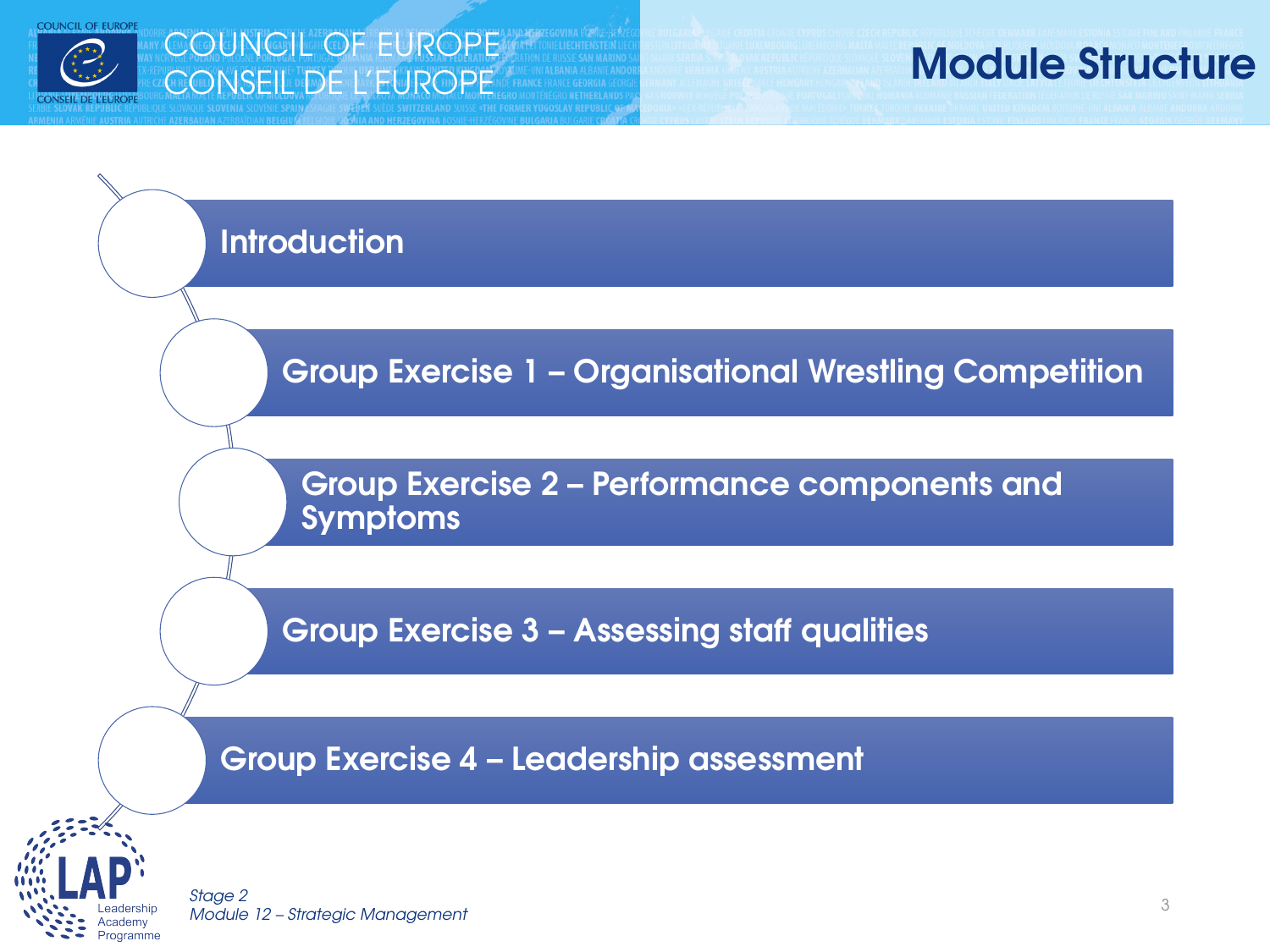

# Module Structure
Introduction
Group Exercise 1 – Organisational Wrestling Competition
Group Exercise 2 – Performance components and Symptoms
Group Exercise 3 – Assessing staff qualities
Group Exercise 4 – Leadership assessment
Stage 2
Module 12 – Strategic Management
3